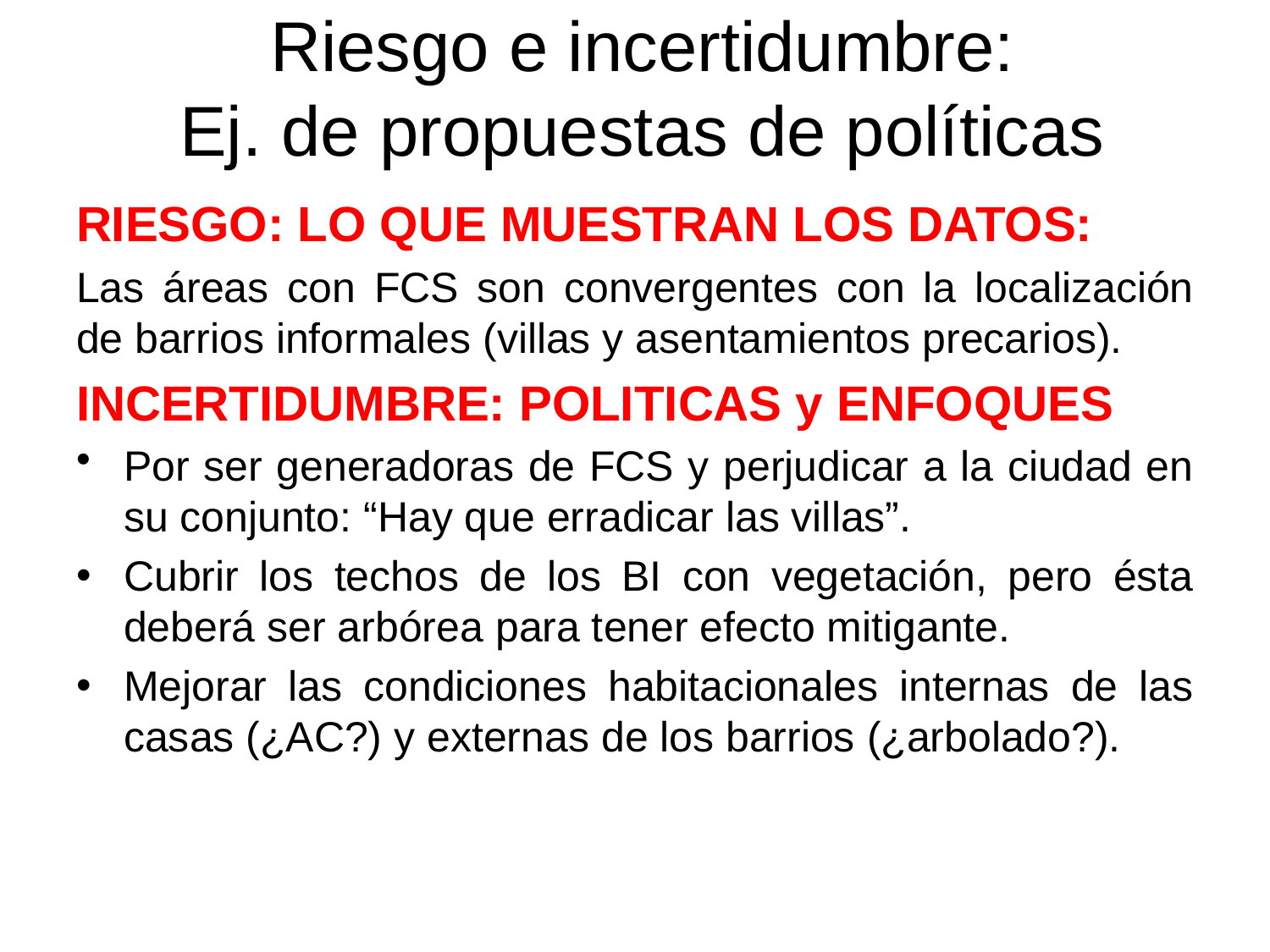

# Riesgo e incertidumbre: Ej. de propuestas de políticas
RIESGO: LO QUE MUESTRAN LOS DATOS:
Las áreas con FCS son convergentes con la localización de barrios informales (villas y asentamientos precarios).
INCERTIDUMBRE: POLITICAS y ENFOQUES
Por ser generadoras de FCS y perjudicar a la ciudad en su conjunto: “Hay que erradicar las villas”.
Cubrir los techos de los BI con vegetación, pero ésta deberá ser arbórea para tener efecto mitigante.
Mejorar las condiciones habitacionales internas de las casas (¿AC?) y externas de los barrios (¿arbolado?).